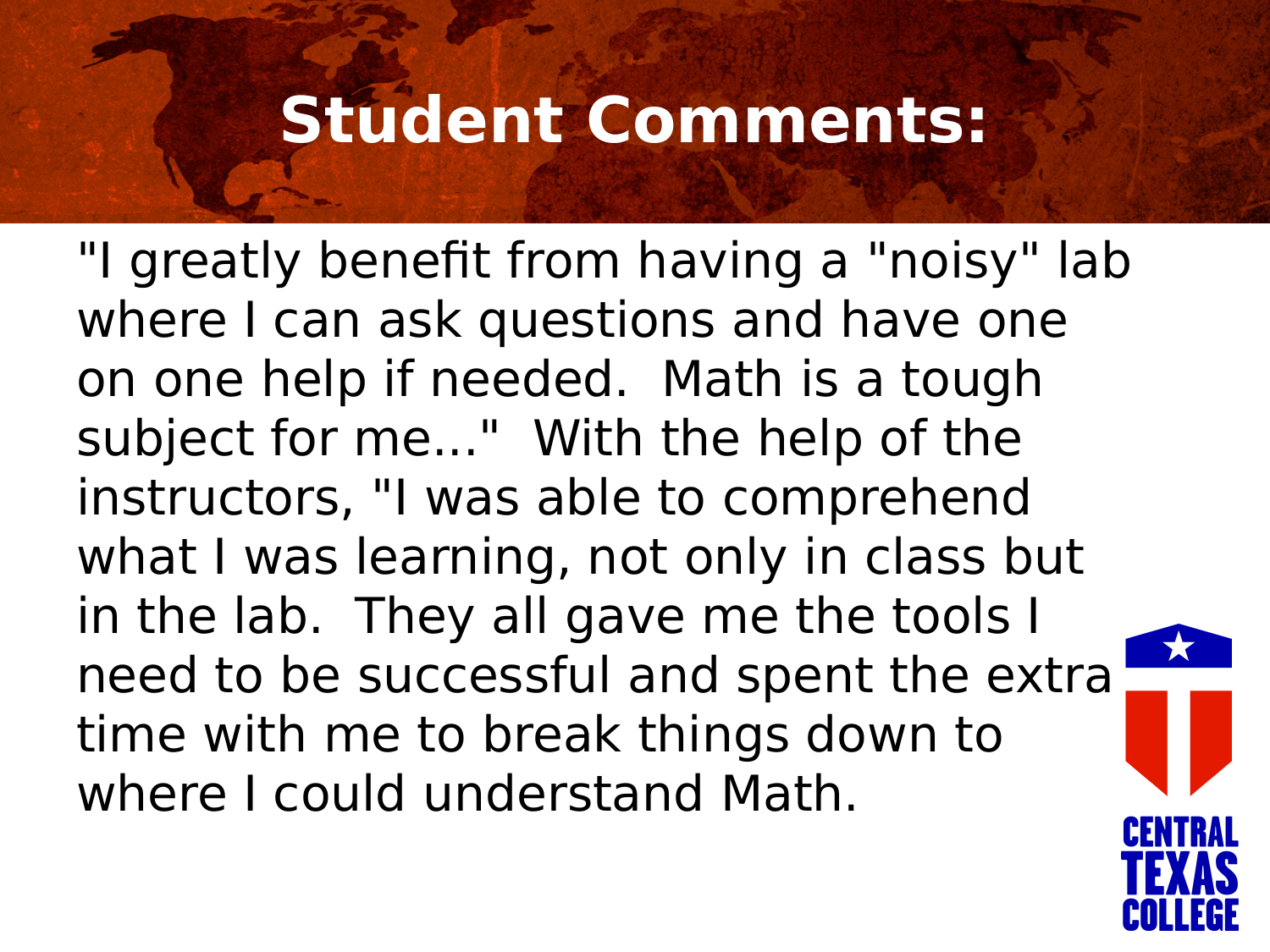

# Student Comments:
"I greatly benefit from having a "noisy" lab where I can ask questions and have one on one help if needed.  Math is a tough subject for me..."  With the help of the instructors, "I was able to comprehend what I was learning, not only in class but in the lab.  They all gave me the tools I need to be successful and spent the extra time with me to break things down to where I could understand Math.